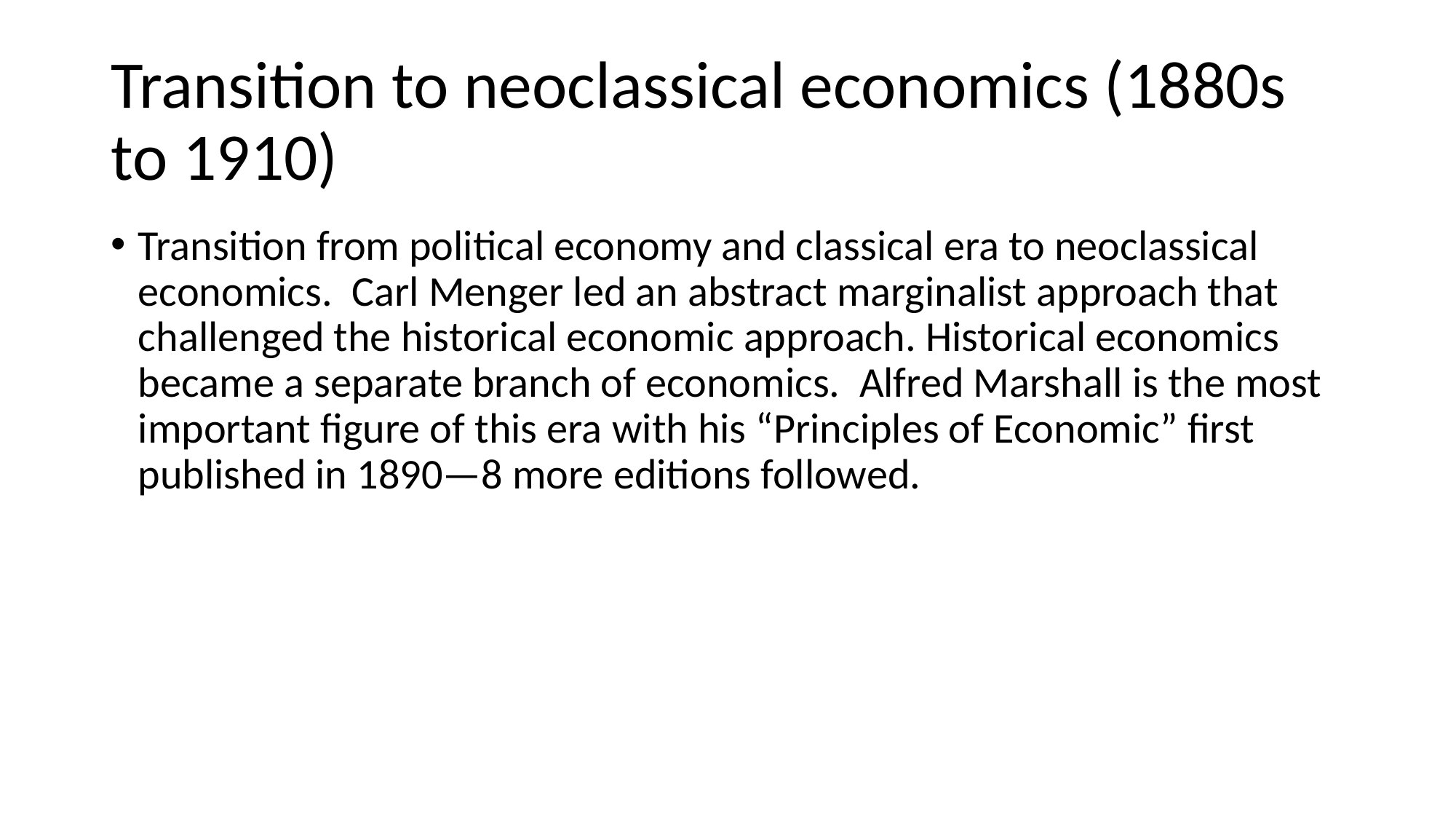

# Transition to neoclassical economics (1880s to 1910)
Transition from political economy and classical era to neoclassical economics.  Carl Menger led an abstract marginalist approach that challenged the historical economic approach. Historical economics became a separate branch of economics.  Alfred Marshall is the most important figure of this era with his “Principles of Economic” first published in 1890—8 more editions followed.